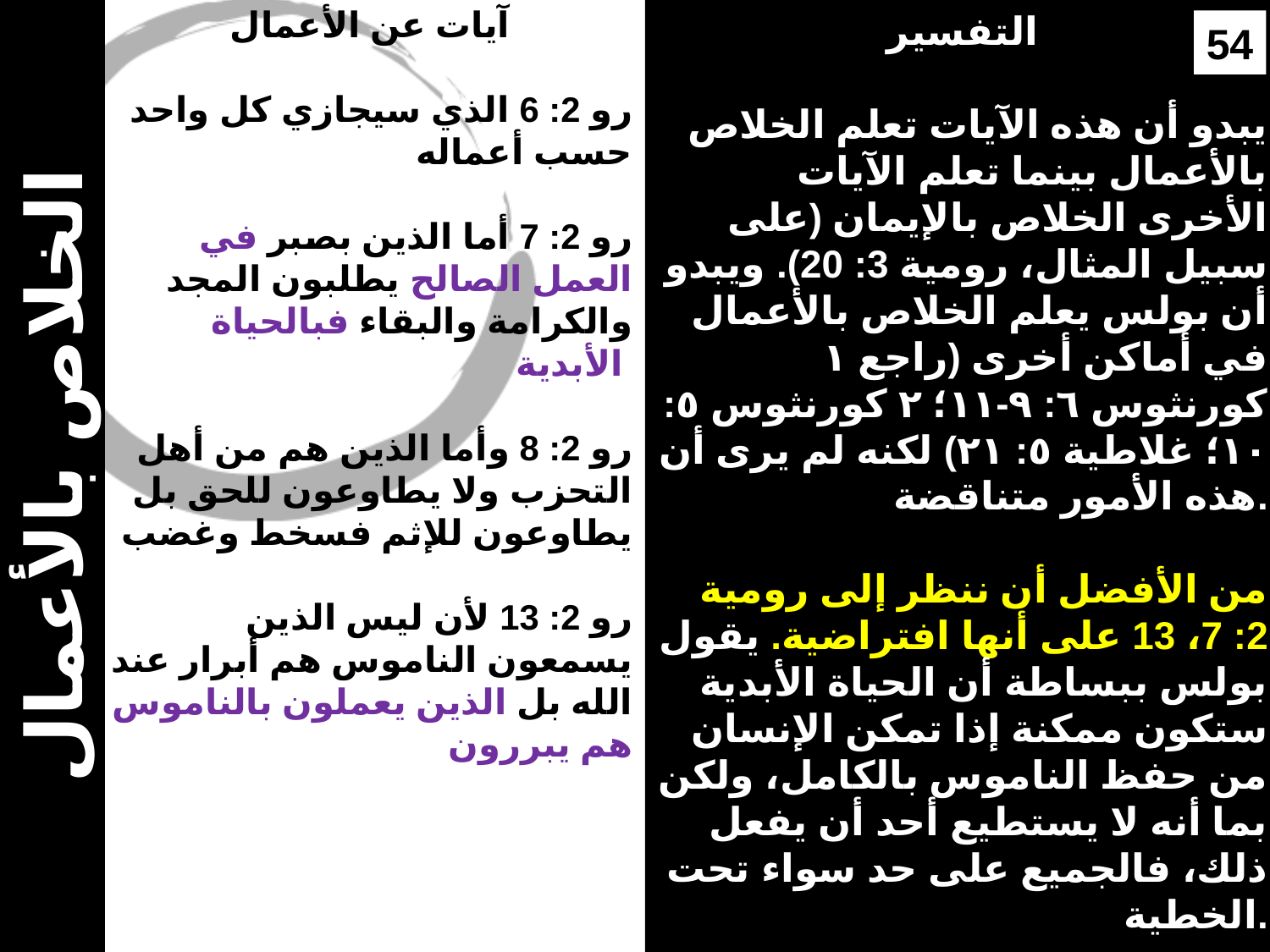

التفسير

يبدو أن هذه الآيات تعلم الخلاص بالأعمال بينما تعلم الآيات الأخرى الخلاص بالإيمان (على سبيل المثال، رومية 3: 20). ويبدو أن بولس يعلم الخلاص بالأعمال في أماكن أخرى (راجع ١ كورنثوس ٦: ٩-١١؛ ٢ كورنثوس ٥: ١٠؛ غلاطية ٥: ٢١) لكنه لم يرى أن هذه الأمور متناقضة.

من الأفضل أن ننظر إلى رومية 2: 7، 13 على أنها افتراضية. يقول بولس ببساطة أن الحياة الأبدية ستكون ممكنة إذا تمكن الإنسان من حفظ الناموس بالكامل، ولكن بما أنه لا يستطيع أحد أن يفعل ذلك، فالجميع على حد سواء تحت الخطية.

هذا يتفق مع حجته أن كل البشر هم تحت الدينونة في رومية 1-3 وهذا يتناغم بشكل جيد مع 3: 19-20
آيات عن الأعمال

رو 2: 6 الذي سيجازي كل واحد حسب أعماله

رو 2: 7 أما الذين بصبر في العمل الصالح يطلبون المجد والكرامة والبقاء فبالحياة الأبدية

رو 2: 8 وأما الذين هم من أهل التحزب ولا يطاوعون للحق بل يطاوعون للإثم فسخط وغضب

رو 2: 13 لأن ليس الذين يسمعون الناموس هم أبرار عند الله بل الذين يعملون بالناموس هم يبررون
155g
54
# الخلاص بالأعمال